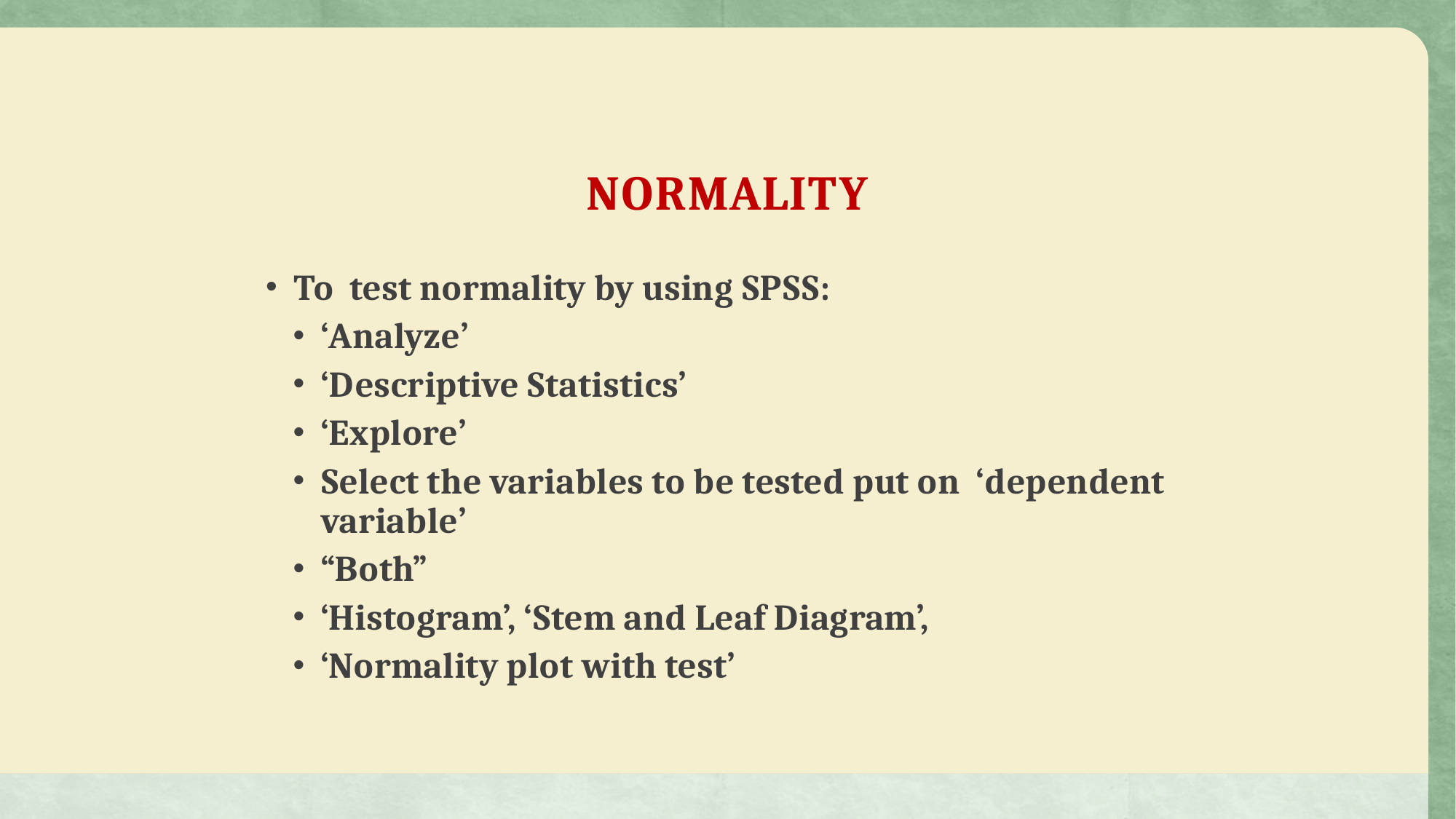

NORMALITY
To  test normality by using SPSS:
‘Analyze’
‘Descriptive Statistics’
‘Explore’
Select the variables to be tested put on  ‘dependent variable’
“Both”
‘Histogram’, ‘Stem and Leaf Diagram’,
‘Normality plot with test’